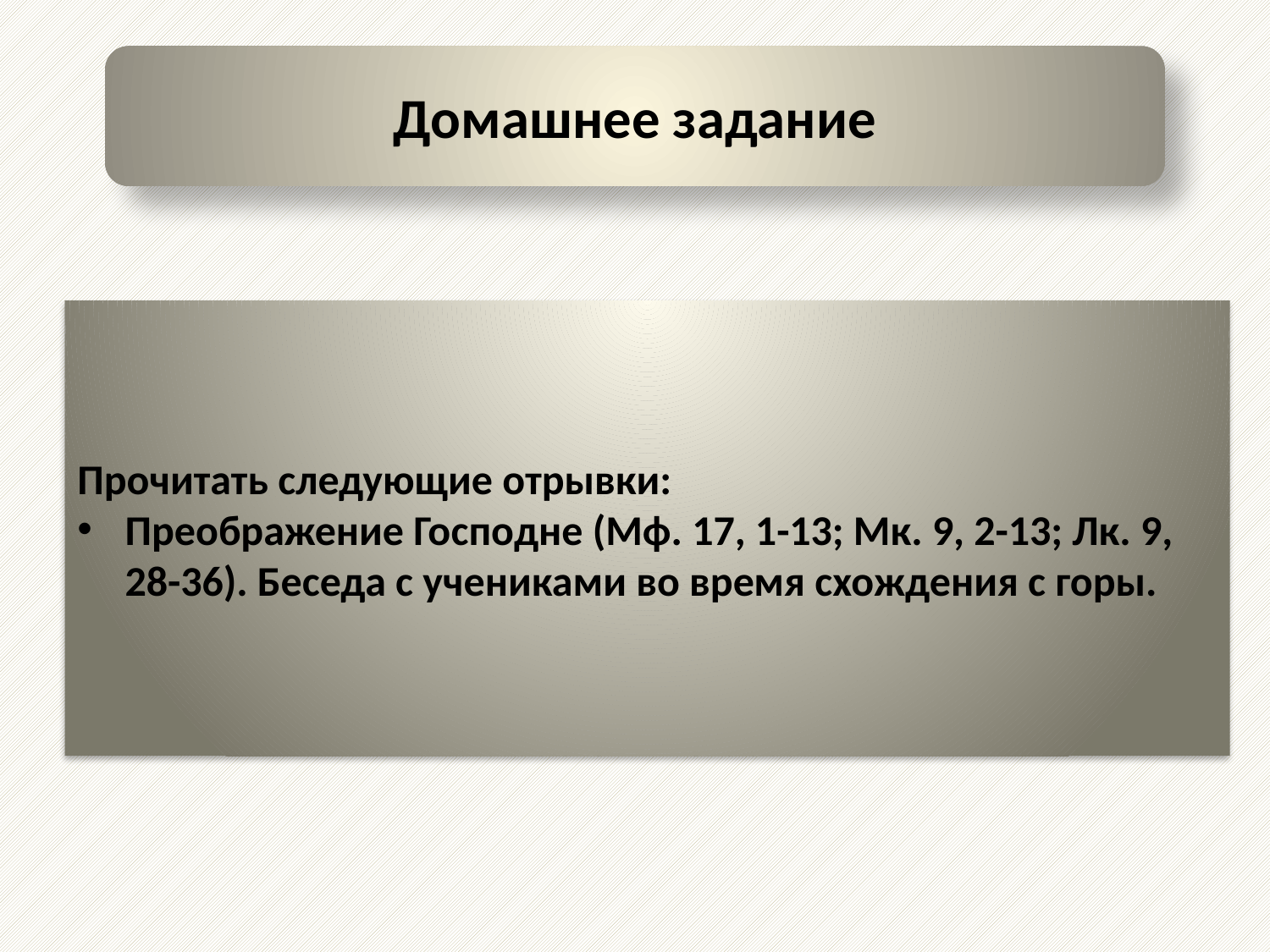

Домашнее задание
Прочитать следующие отрывки:
Преображение Господне (Мф. 17, 1-13; Мк. 9, 2-13; Лк. 9, 28-36). Беседа с учениками во время схождения с горы.